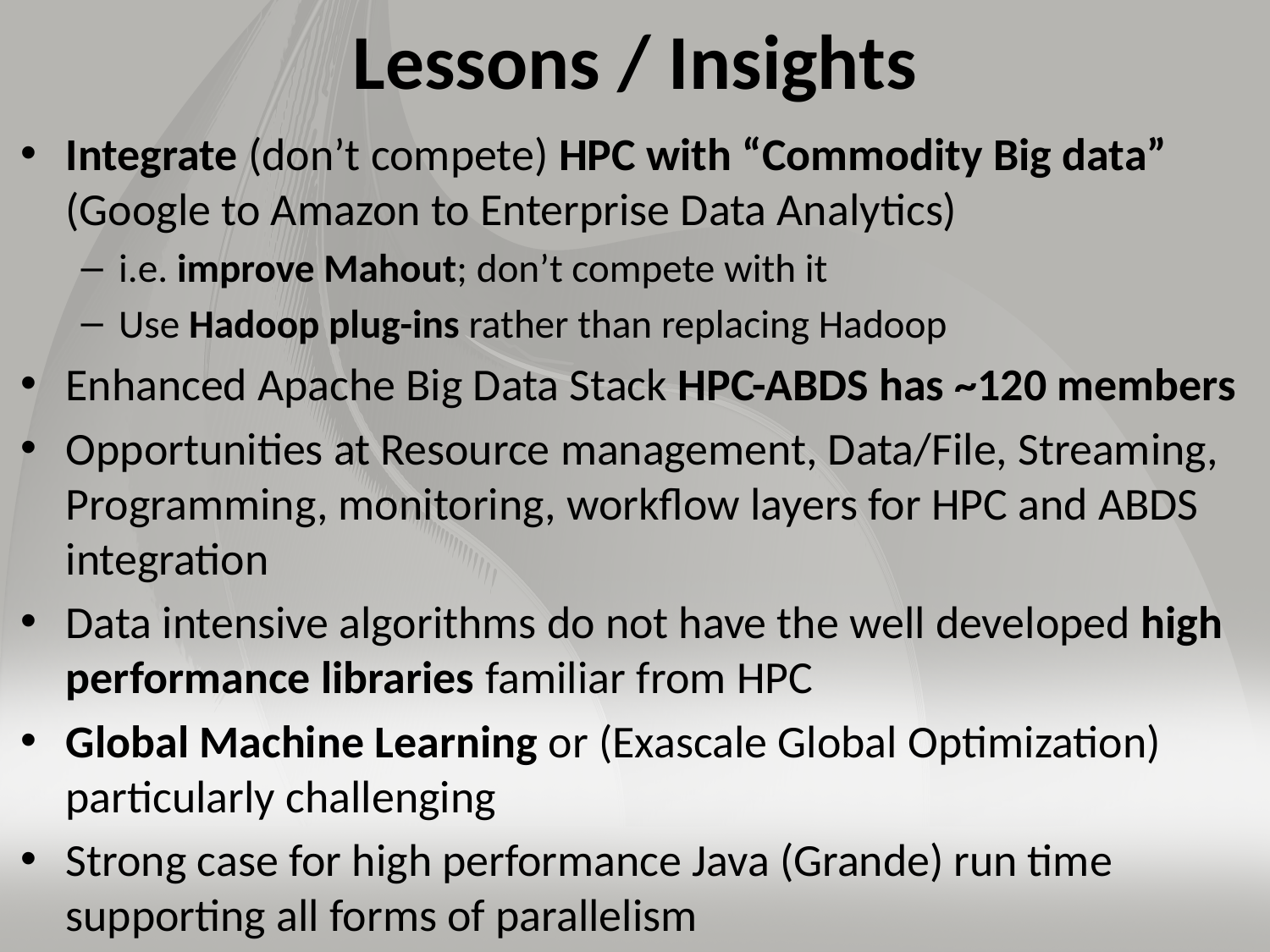

# Lessons / Insights
Integrate (don’t compete) HPC with “Commodity Big data” (Google to Amazon to Enterprise Data Analytics)
i.e. improve Mahout; don’t compete with it
Use Hadoop plug-ins rather than replacing Hadoop
Enhanced Apache Big Data Stack HPC-ABDS has ~120 members
Opportunities at Resource management, Data/File, Streaming, Programming, monitoring, workflow layers for HPC and ABDS integration
Data intensive algorithms do not have the well developed high performance libraries familiar from HPC
Global Machine Learning or (Exascale Global Optimization) particularly challenging
Strong case for high performance Java (Grande) run time supporting all forms of parallelism